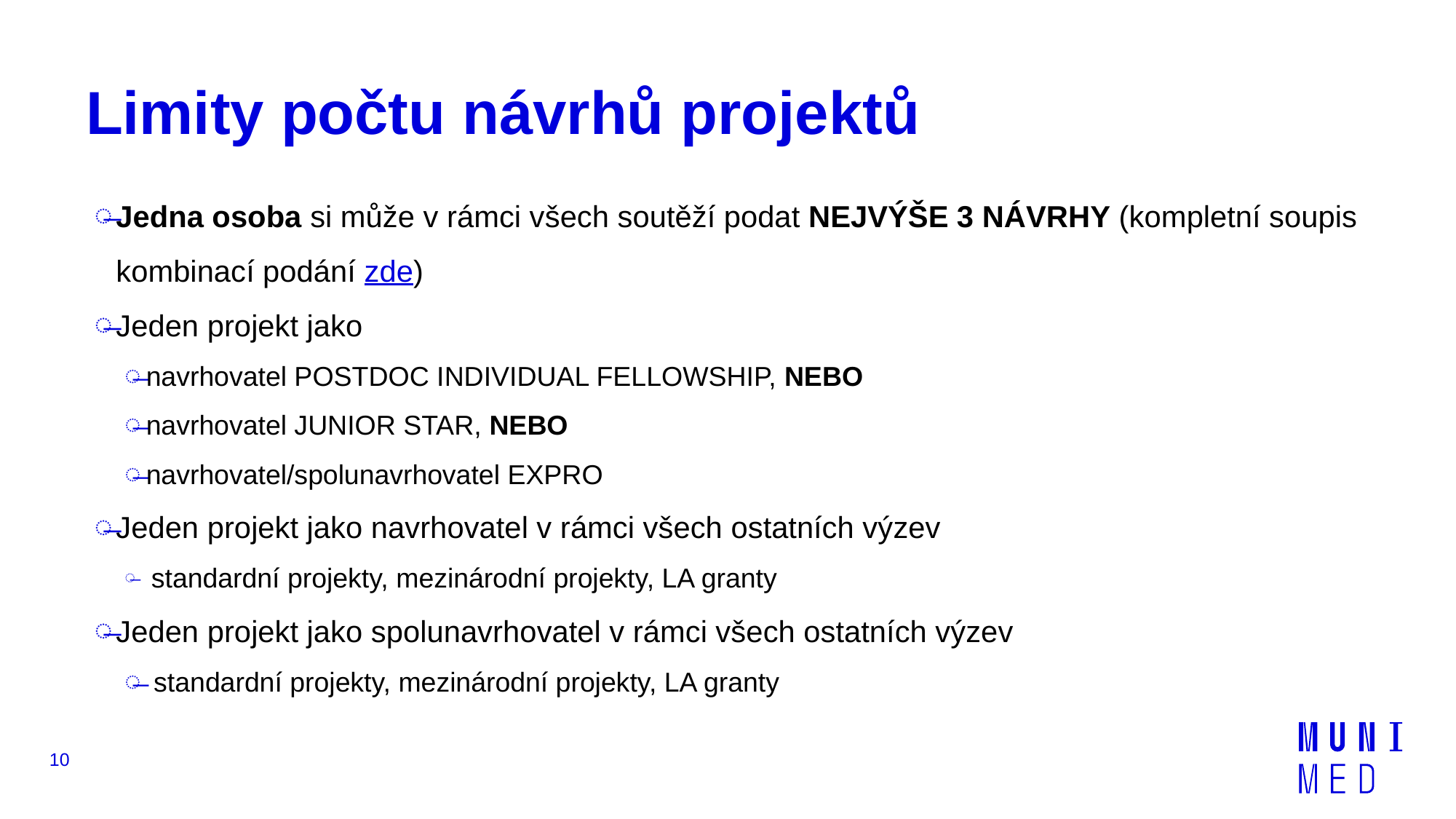

# Limity počtu návrhů projektů
Jedna osoba si může v rámci všech soutěží podat NEJVÝŠE 3 NÁVRHY (kompletní soupis kombinací podání zde)
Jeden projekt jako
navrhovatel POSTDOC INDIVIDUAL FELLOWSHIP, NEBO
navrhovatel JUNIOR STAR, NEBO
navrhovatel/spolunavrhovatel EXPRO
Jeden projekt jako navrhovatel v rámci všech ostatních výzev
 standardní projekty, mezinárodní projekty, LA granty
Jeden projekt jako spolunavrhovatel v rámci všech ostatních výzev
 standardní projekty, mezinárodní projekty, LA granty
10